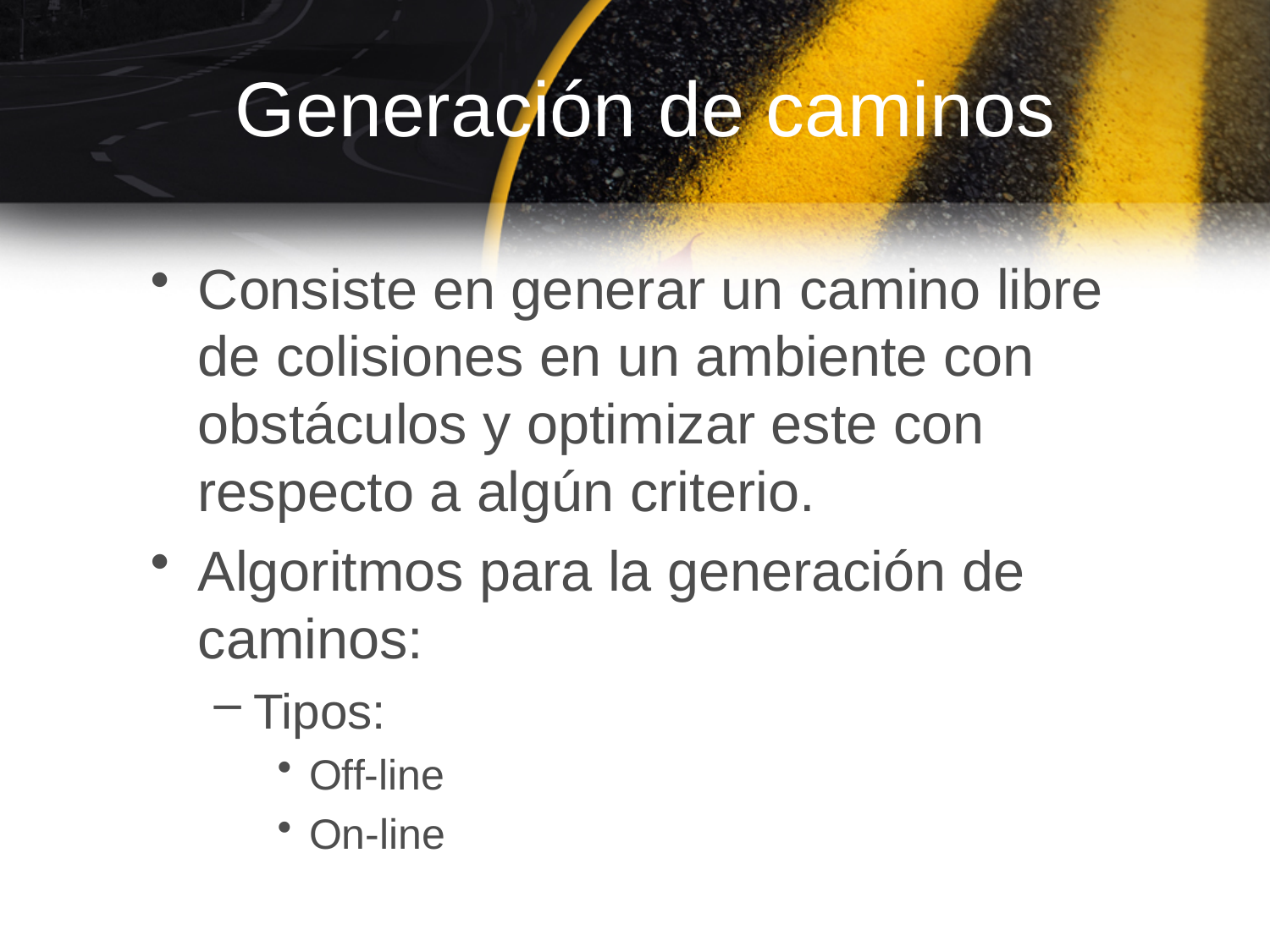

# Generación de caminos
Consiste en generar un camino libre de colisiones en un ambiente con obstáculos y optimizar este con respecto a algún criterio.
Algoritmos para la generación de caminos:
Tipos:
Off-line
On-line